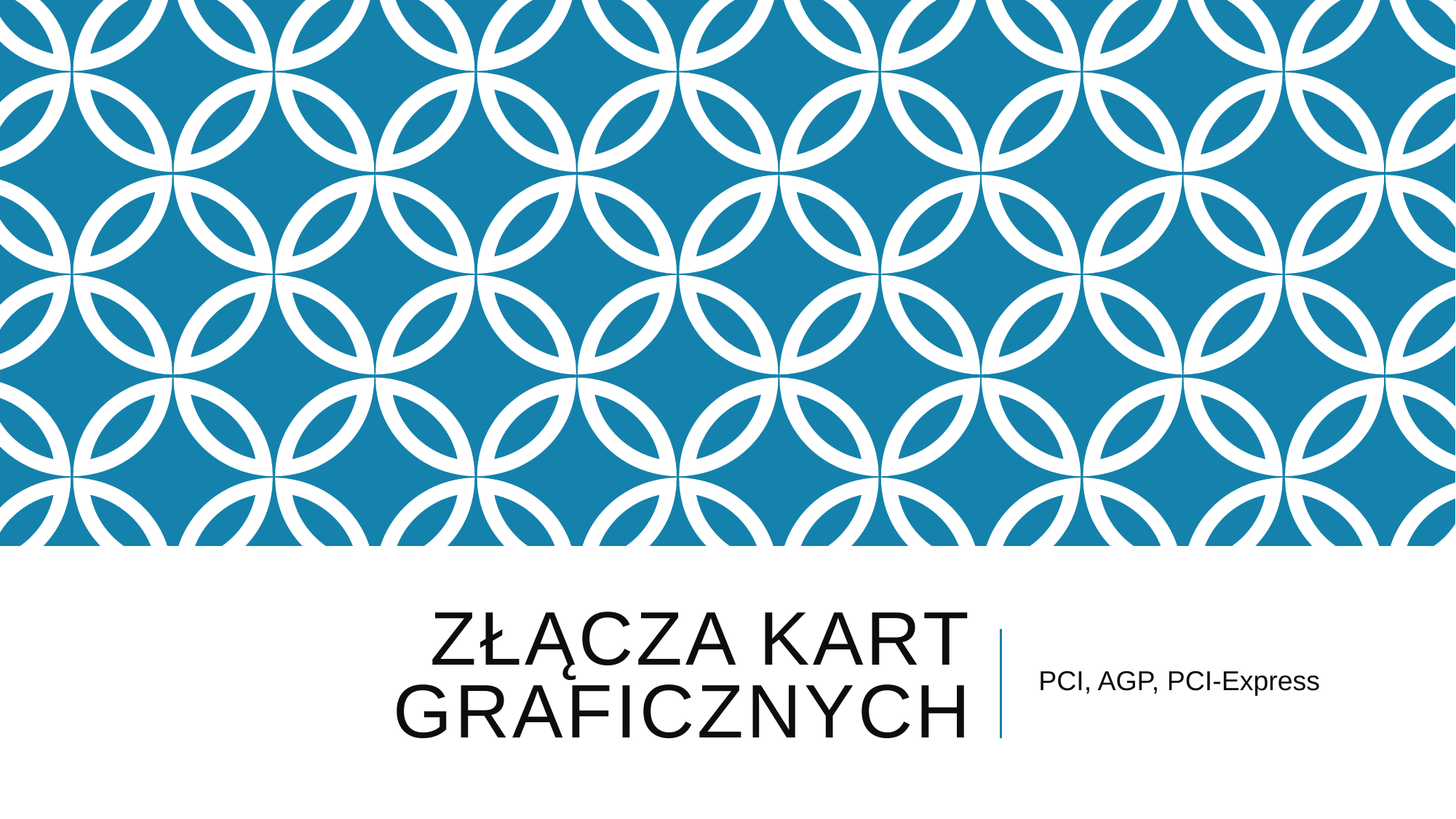

# Złącza kart graficznych
PCI, AGP, PCI-Express